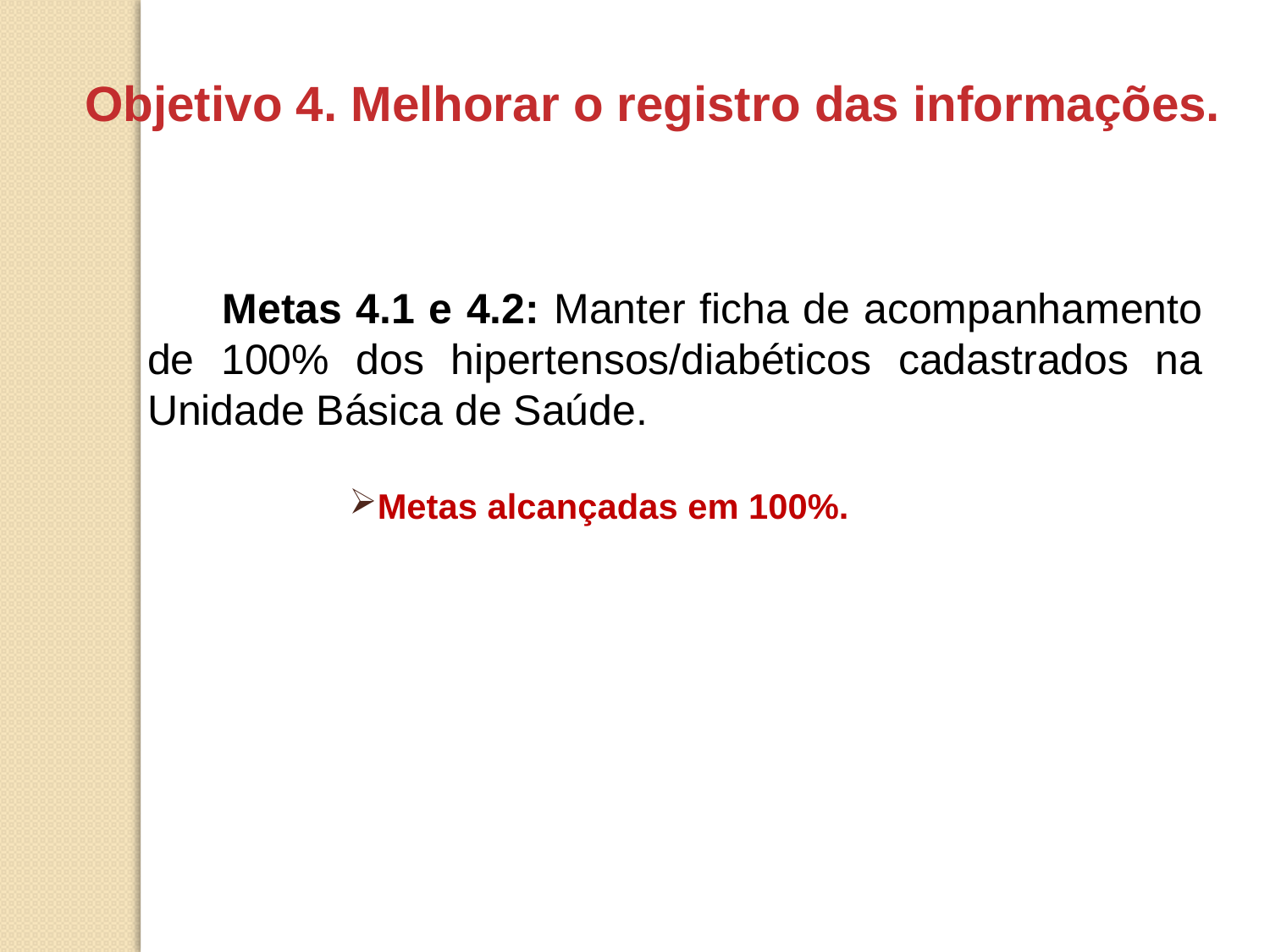

Objetivo 4. Melhorar o registro das informações.

Metas 4.1 e 4.2: Manter ficha de acompanhamento de 100% dos hipertensos/diabéticos cadastrados na Unidade Básica de Saúde.

Metas alcançadas em 100%.